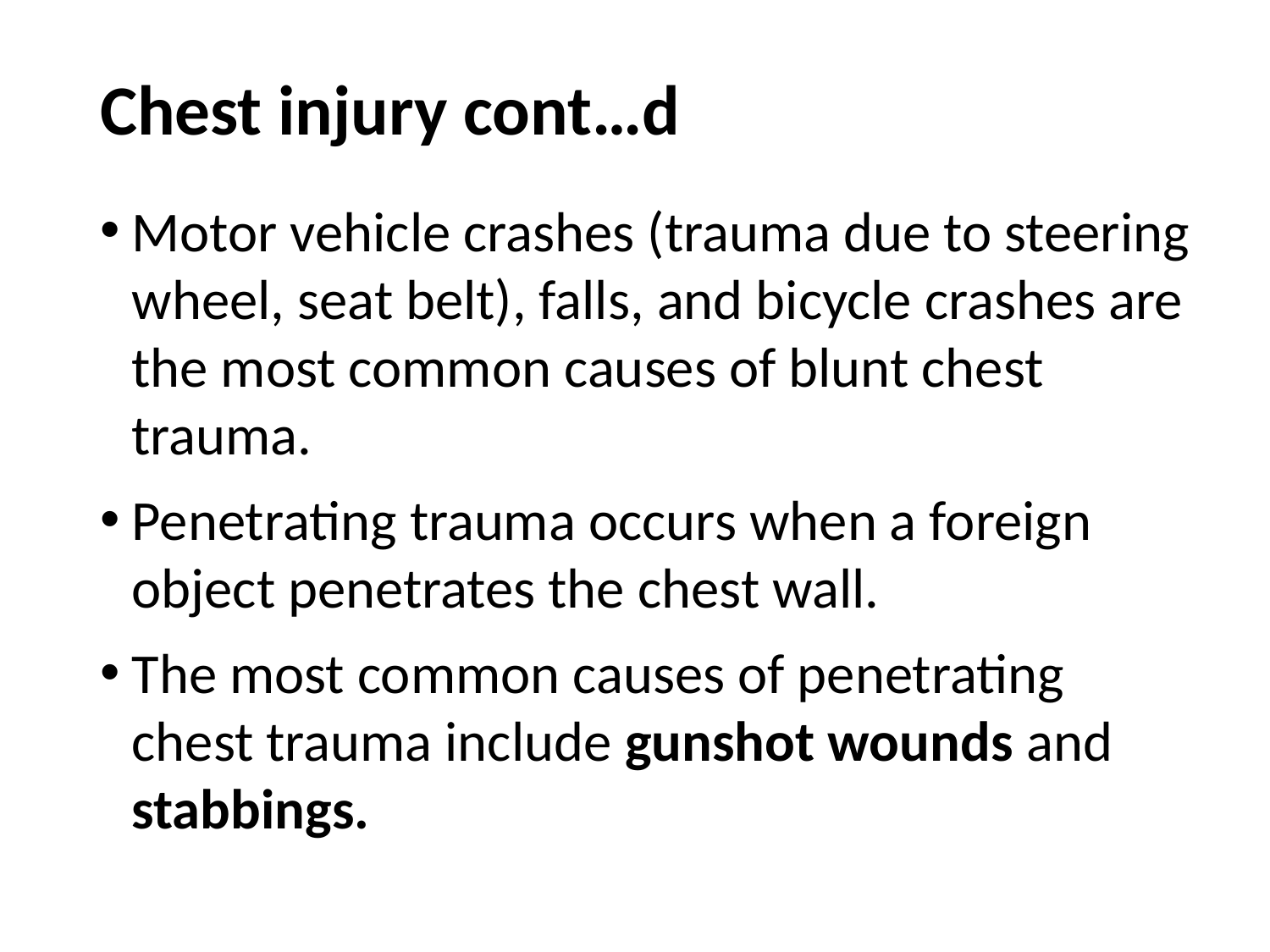

# Chest injury cont…d
Motor vehicle crashes (trauma due to steering wheel, seat belt), falls, and bicycle crashes are the most common causes of blunt chest trauma.
Penetrating trauma occurs when a foreign object penetrates the chest wall.
The most common causes of penetrating chest trauma include gunshot wounds and stabbings.